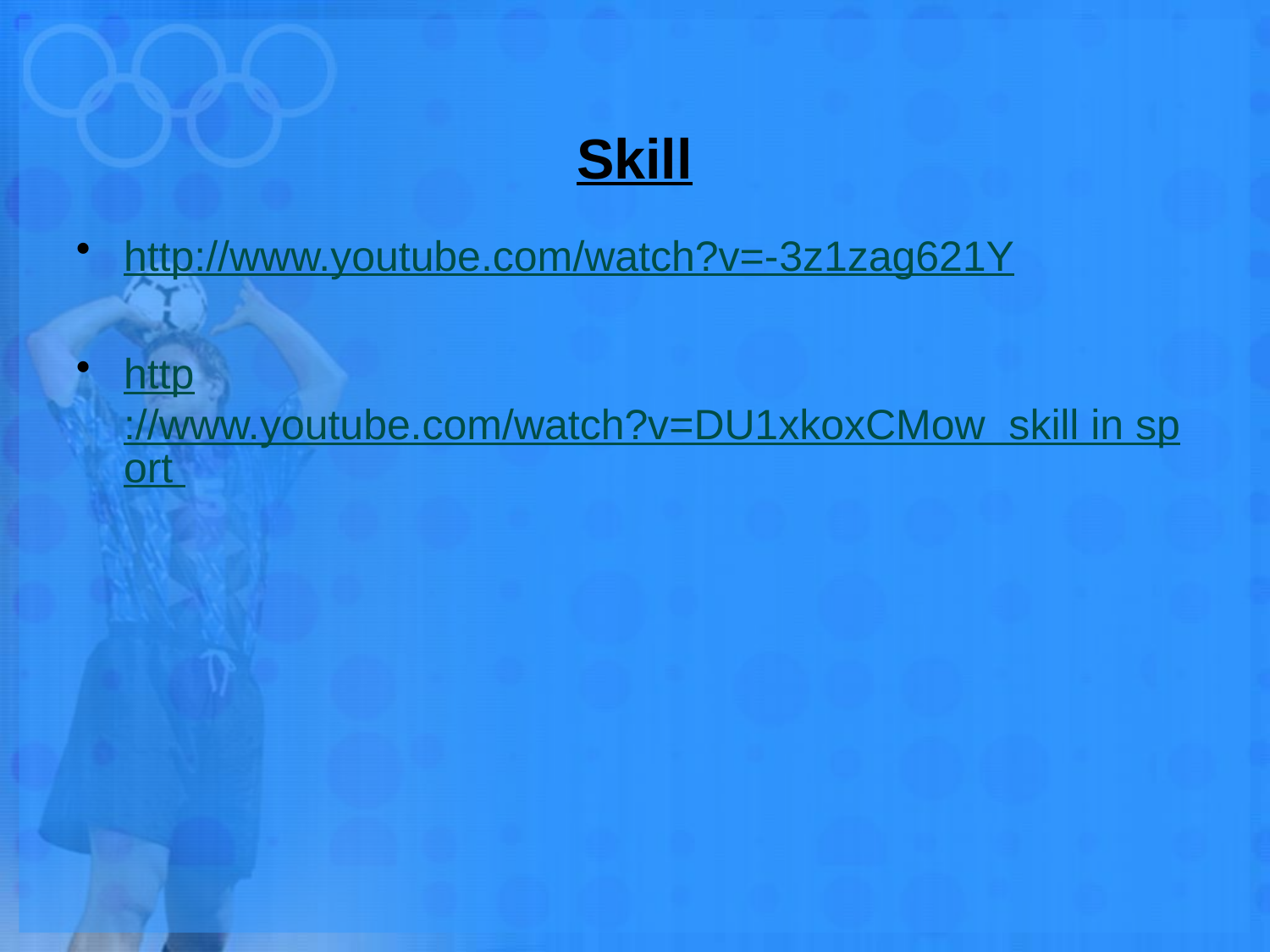

# Skill
http://www.youtube.com/watch?v=-3z1zag621Y

http://www.youtube.com/watch?v=DU1xkoxCMow  skill in sport